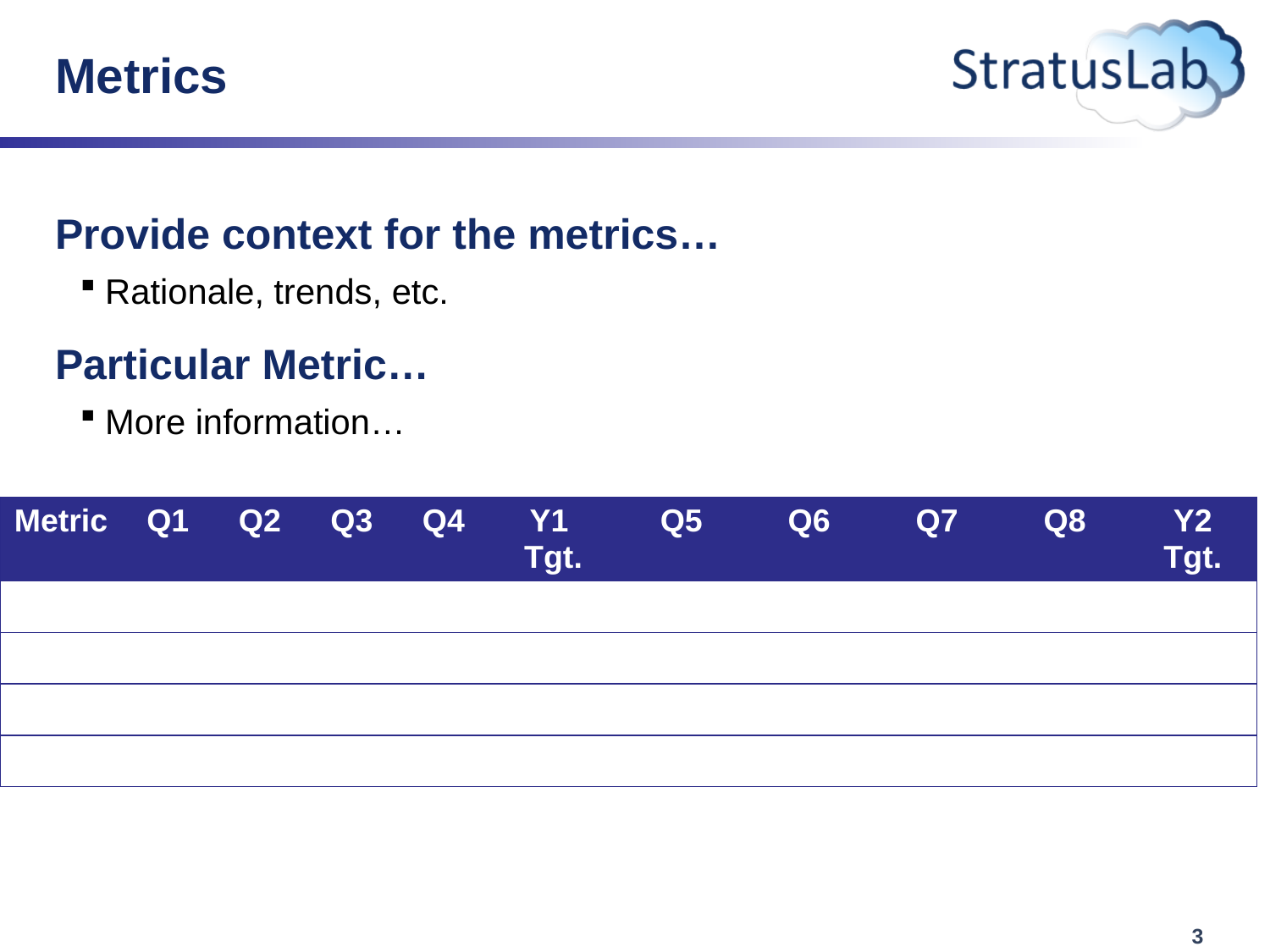

# Metrics
Provide context for the metrics…
Rationale, trends, etc.
Particular Metric…
More information…
| Metric | Q1 | Q2 | Q3 | Q4 | Y1 Tgt. | Q5 | Q6 | Q7 | Q8 | Y2 Tgt. |
| --- | --- | --- | --- | --- | --- | --- | --- | --- | --- | --- |
|  |  |  |  |  |  |  |  |  |  |  |
|  |  |  |  |  |  |  |  |  |  |  |
|  |  |  |  |  |  |  |  |  |  |  |
|  |  |  |  |  |  |  |  |  |  |  |